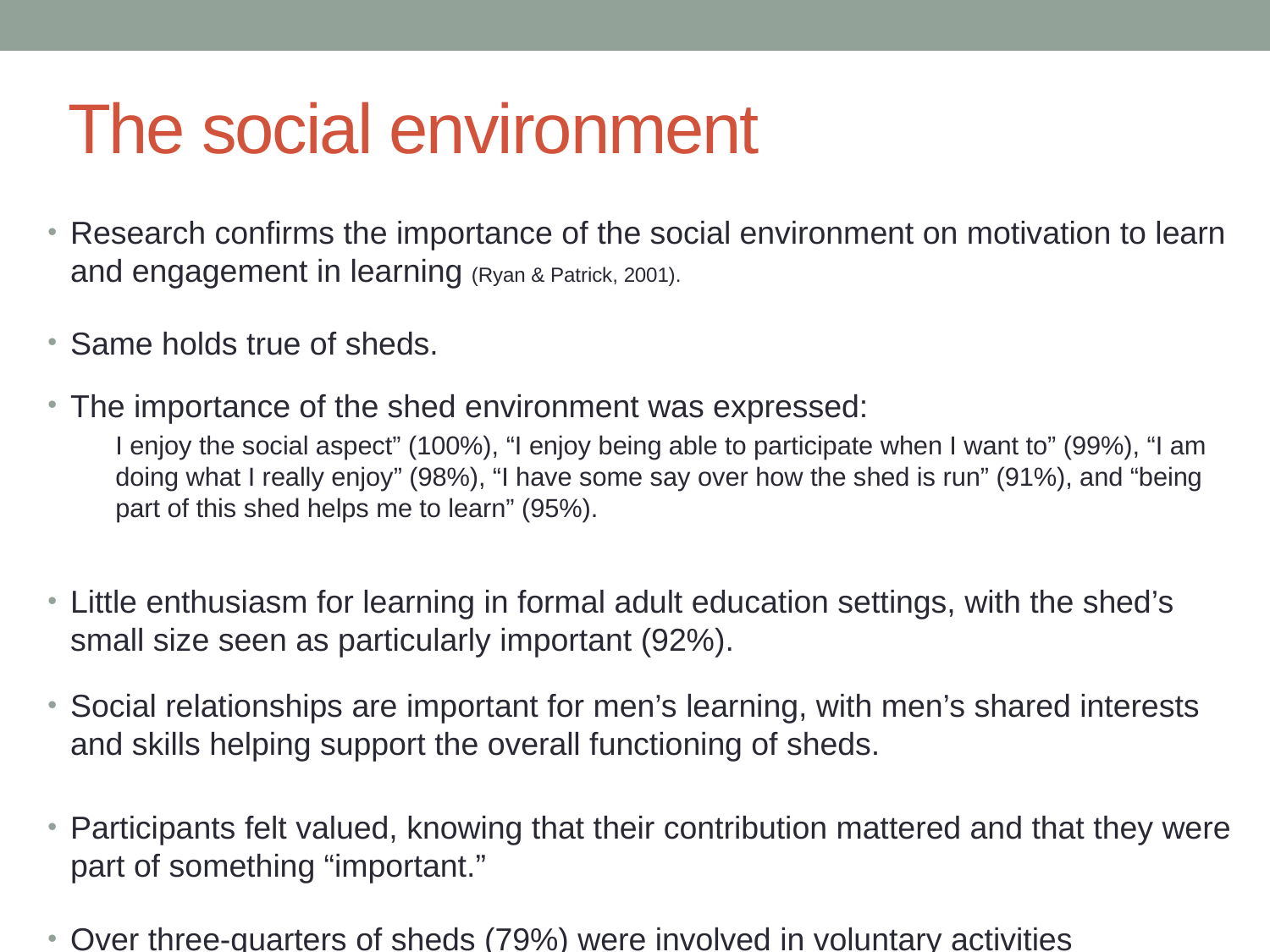

# The social environment
Research confirms the importance of the social environment on motivation to learn and engagement in learning (Ryan & Patrick, 2001).

Same holds true of sheds.

The importance of the shed environment was expressed:
I enjoy the social aspect” (100%), “I enjoy being able to participate when I want to” (99%), “I am doing what I really enjoy” (98%), “I have some say over how the shed is run” (91%), and “being part of this shed helps me to learn” (95%).

Little enthusiasm for learning in formal adult education settings, with the shed’s small size seen as particularly important (92%).

Social relationships are important for men’s learning, with men’s shared interests and skills helping support the overall functioning of sheds.

Participants felt valued, knowing that their contribution mattered and that they were part of something “important.”

Over three-quarters of sheds (79%) were involved in voluntary activities